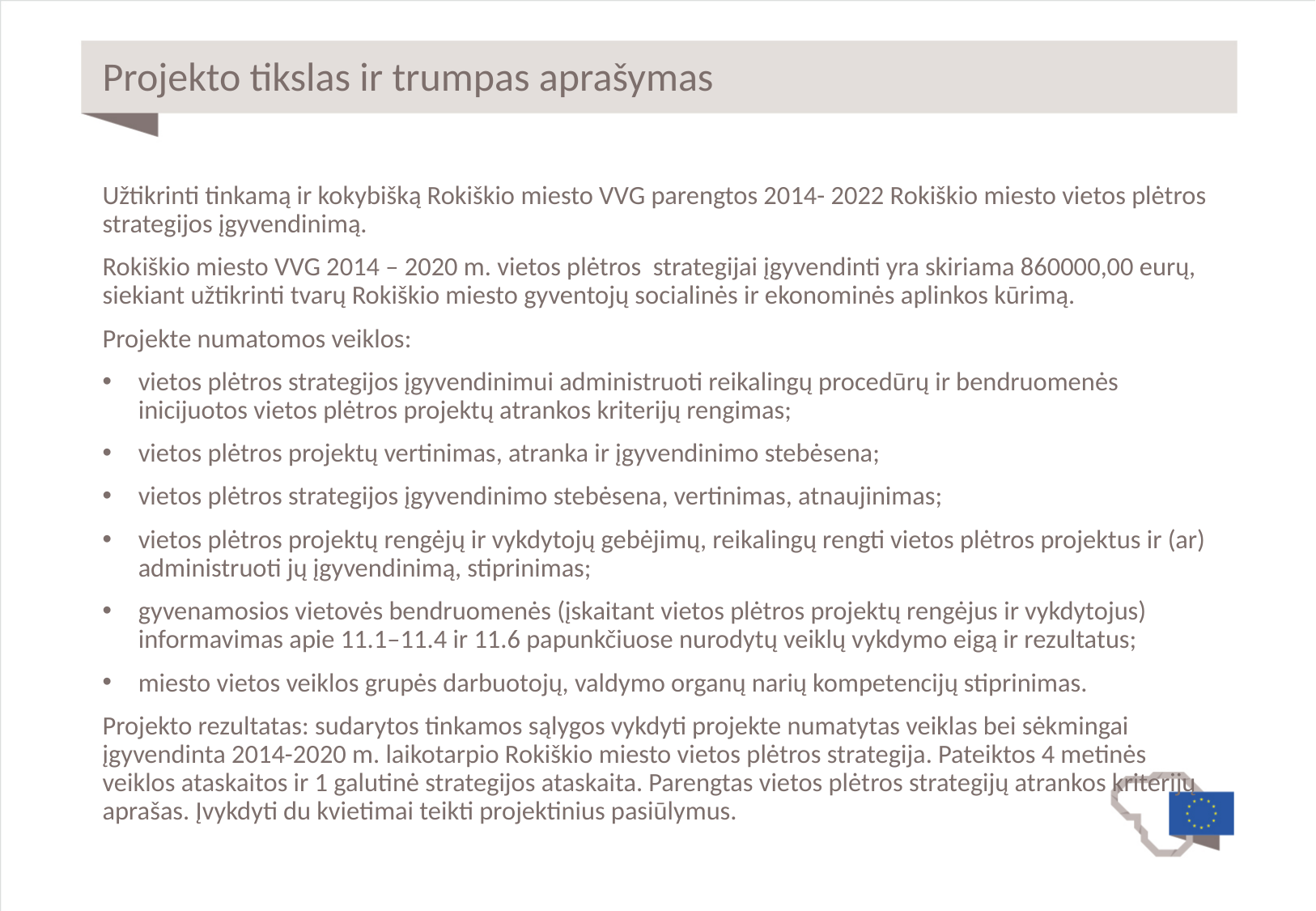

# Projekto tikslas ir trumpas aprašymas
Užtikrinti tinkamą ir kokybišką Rokiškio miesto VVG parengtos 2014- 2022 Rokiškio miesto vietos plėtros strategijos įgyvendinimą.
Rokiškio miesto VVG 2014 – 2020 m. vietos plėtros  strategijai įgyvendinti yra skiriama 860000,00 eurų, siekiant užtikrinti tvarų Rokiškio miesto gyventojų socialinės ir ekonominės aplinkos kūrimą.
Projekte numatomos veiklos:
vietos plėtros strategijos įgyvendinimui administruoti reikalingų procedūrų ir bendruomenės inicijuotos vietos plėtros projektų atrankos kriterijų rengimas;
vietos plėtros projektų vertinimas, atranka ir įgyvendinimo stebėsena;
vietos plėtros strategijos įgyvendinimo stebėsena, vertinimas, atnaujinimas;
vietos plėtros projektų rengėjų ir vykdytojų gebėjimų, reikalingų rengti vietos plėtros projektus ir (ar) administruoti jų įgyvendinimą, stiprinimas;
gyvenamosios vietovės bendruomenės (įskaitant vietos plėtros projektų rengėjus ir vykdytojus) informavimas apie 11.1–11.4 ir 11.6 papunkčiuose nurodytų veiklų vykdymo eigą ir rezultatus;
miesto vietos veiklos grupės darbuotojų, valdymo organų narių kompetencijų stiprinimas.
Projekto rezultatas: sudarytos tinkamos sąlygos vykdyti projekte numatytas veiklas bei sėkmingai įgyvendinta 2014-2020 m. laikotarpio Rokiškio miesto vietos plėtros strategija. Pateiktos 4 metinės veiklos ataskaitos ir 1 galutinė strategijos ataskaita. Parengtas vietos plėtros strategijų atrankos kriterijų aprašas. Įvykdyti du kvietimai teikti projektinius pasiūlymus.